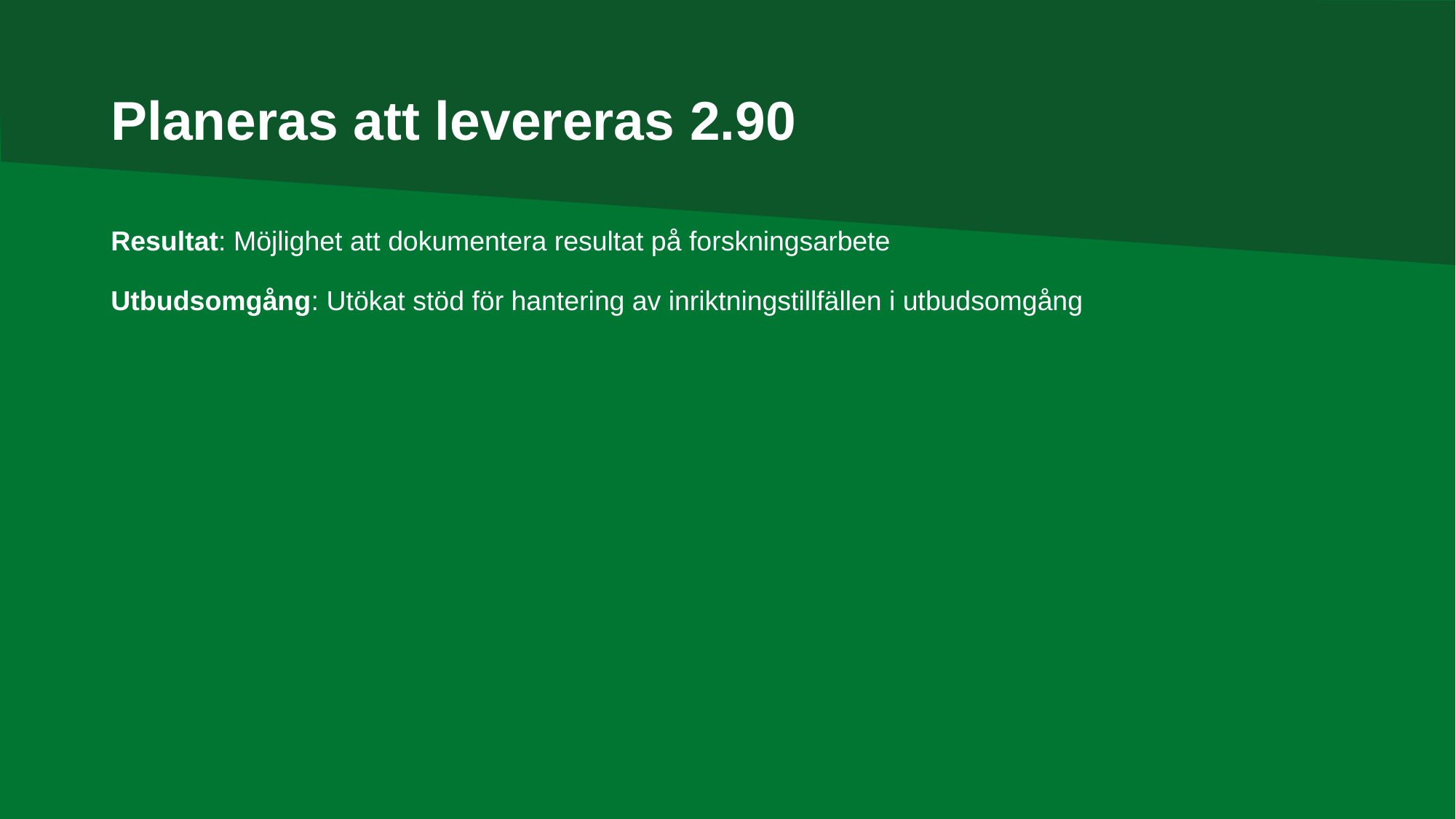

# Planeras att levereras 2.90
Resultat: Möjlighet att dokumentera resultat på forskningsarbete
Utbudsomgång: Utökat stöd för hantering av inriktningstillfällen i utbudsomgång